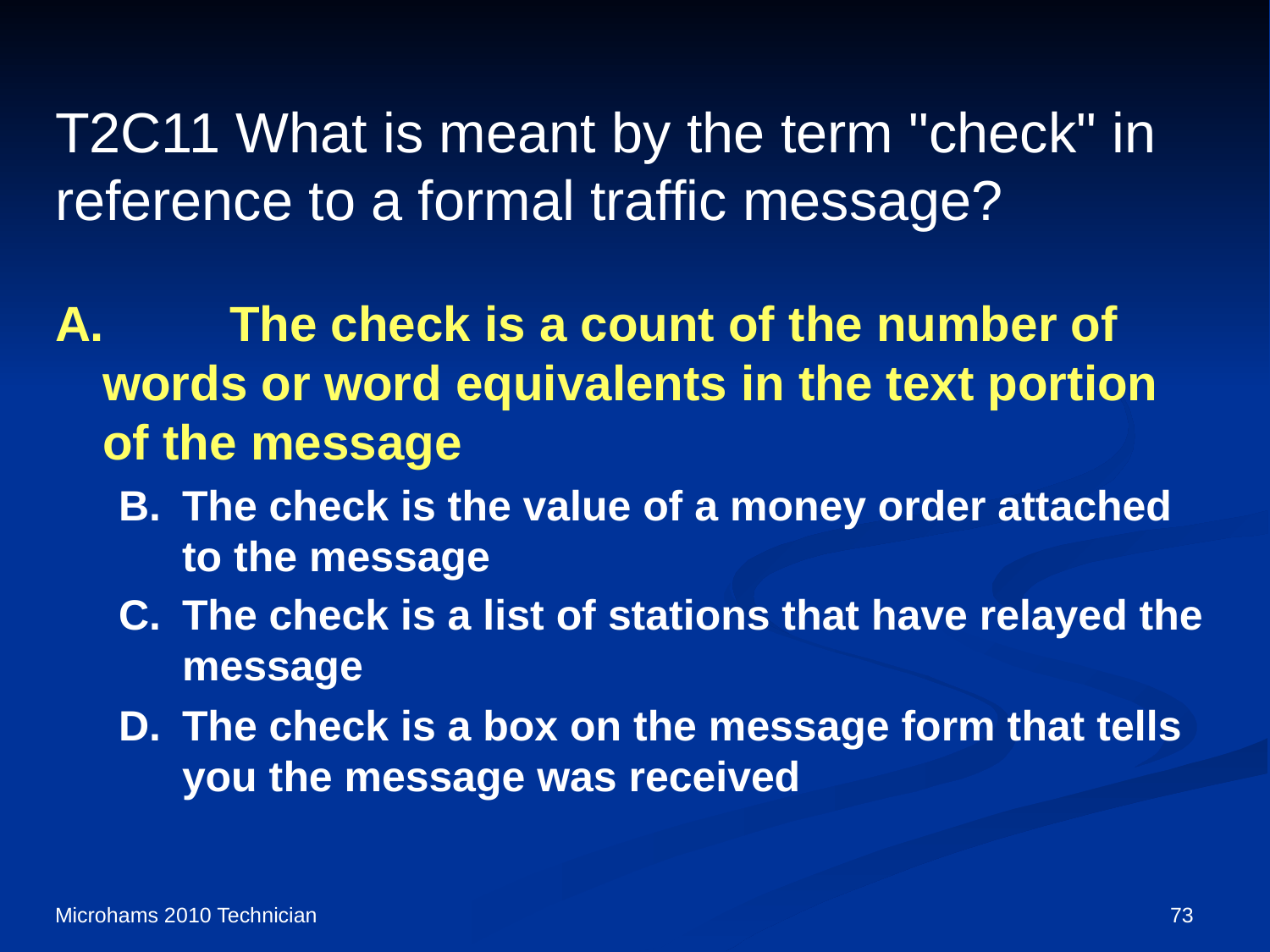

# T2C11 What is meant by the term "check" in reference to a formal traffic message?
A.	The check is a count of the number of words or word equivalents in the text portion of the message
B.	The check is the value of a money order attached to the message
C.	The check is a list of stations that have relayed the message
D.	The check is a box on the message form that tells you the message was received
Microhams 2010 Technician
73